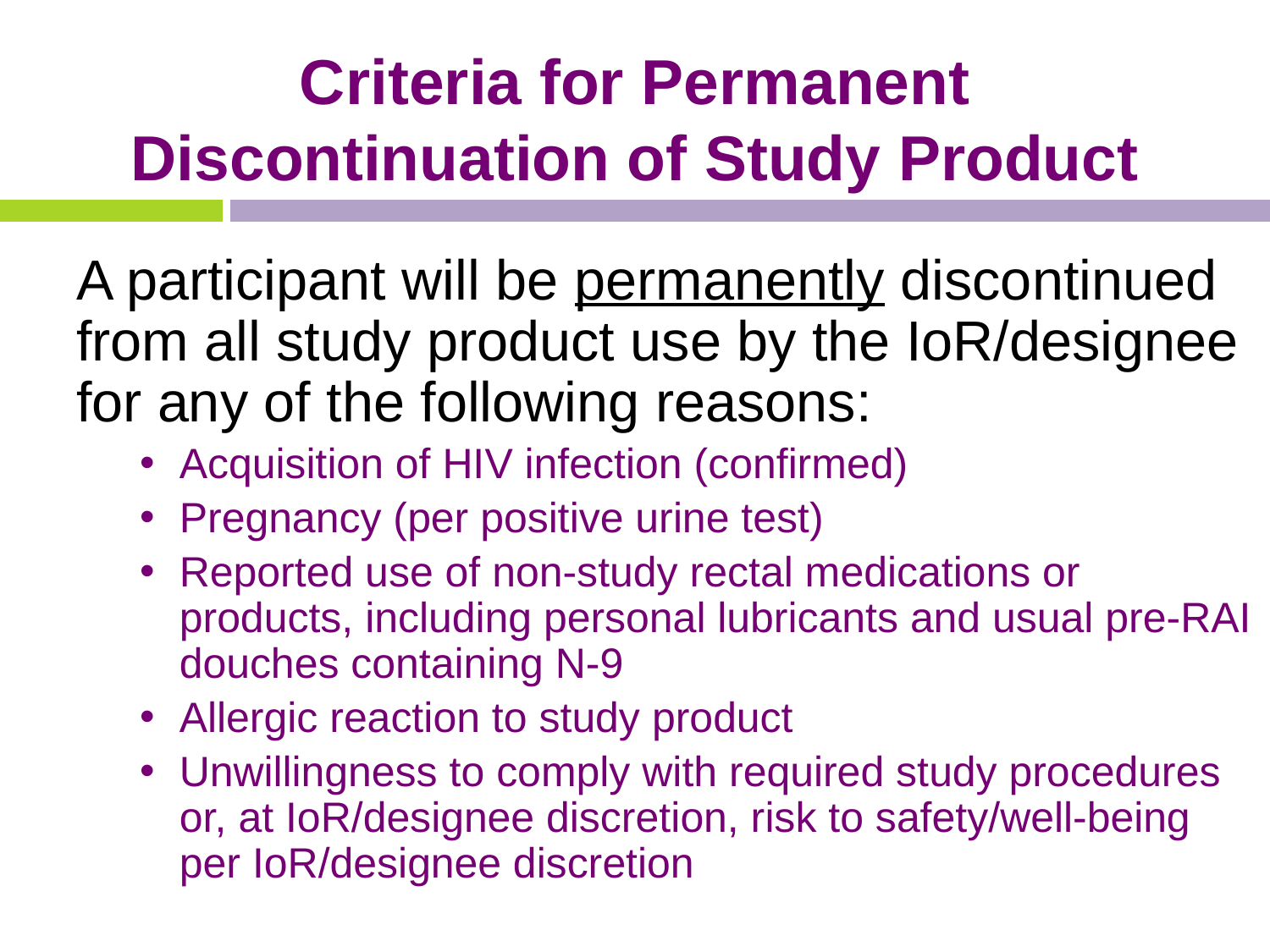

# Criteria for Permanent Discontinuation of Study Product
A participant will be permanently discontinued from all study product use by the IoR/designee for any of the following reasons:
Acquisition of HIV infection (confirmed)
Pregnancy (per positive urine test)
Reported use of non-study rectal medications or products, including personal lubricants and usual pre-RAI douches containing N-9
Allergic reaction to study product
Unwillingness to comply with required study procedures or, at IoR/designee discretion, risk to safety/well-being per IoR/designee discretion